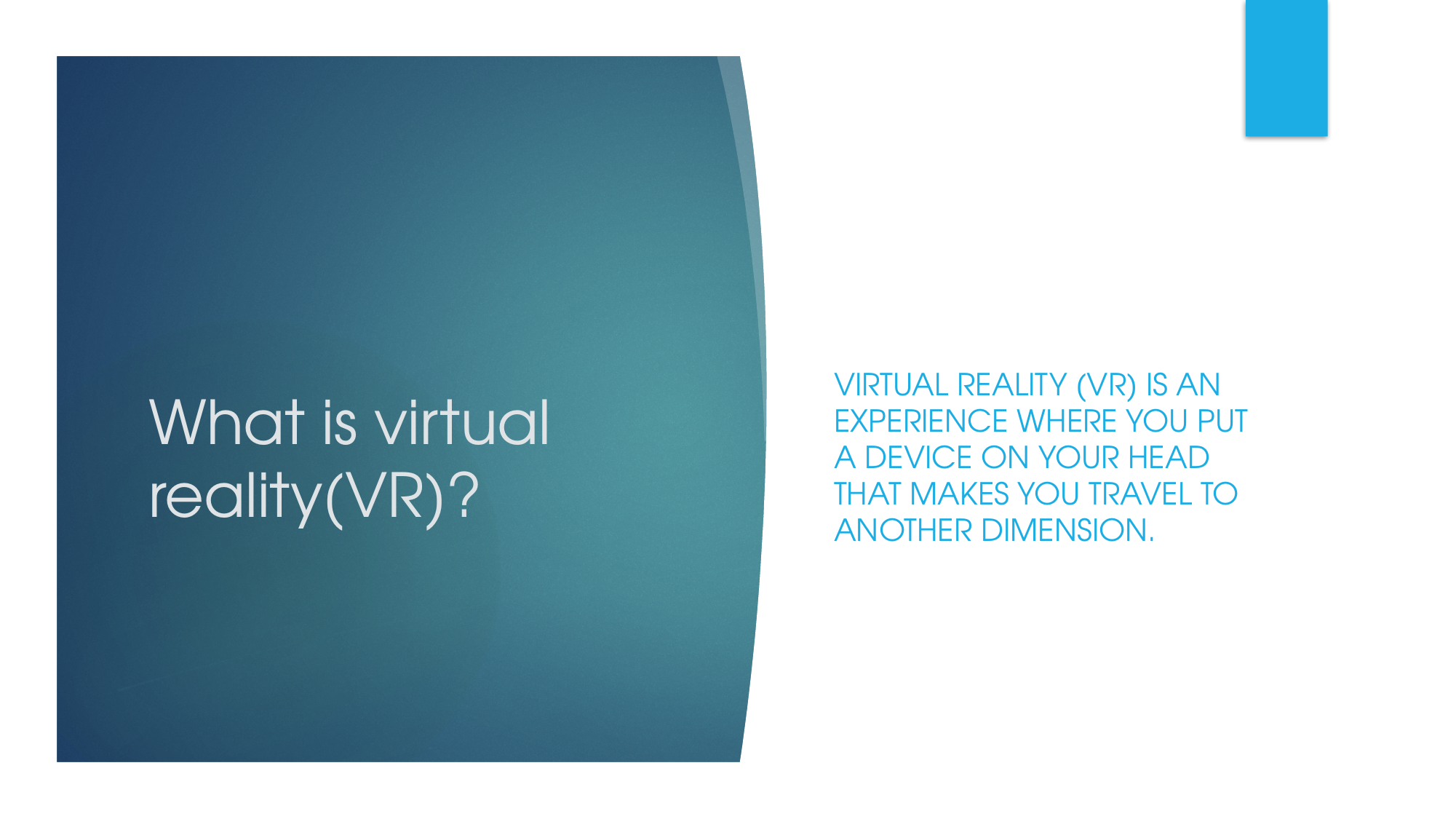

# What is virtual reality(VR)?
Virtual reality (VR) is an experience where you put a device on your head that makes you travel to another dimension.